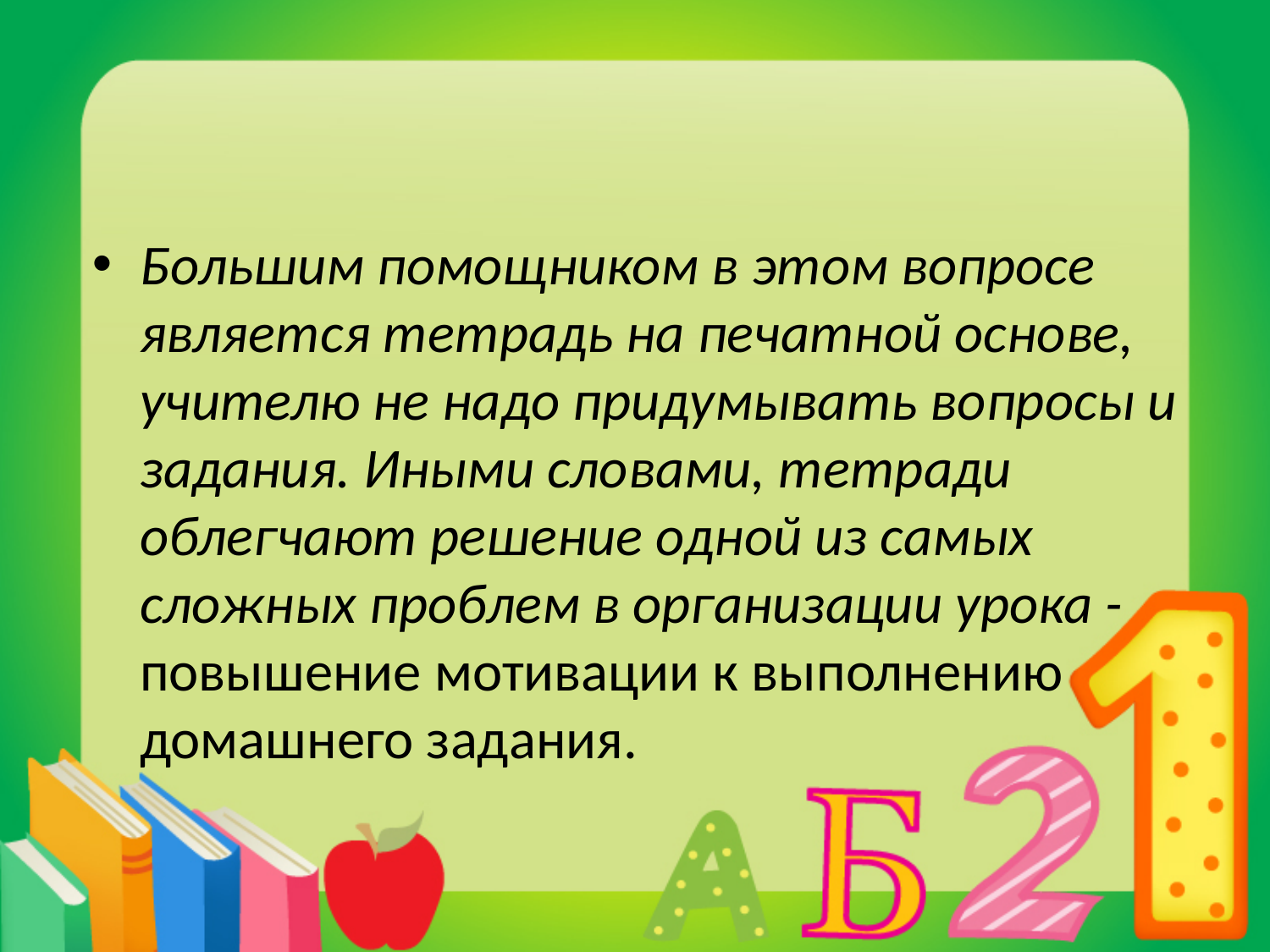

#
Большим помощником в этом вопросе является тетрадь на печатной основе, учителю не надо придумывать вопросы и задания. Иными словами, тетради облегчают решение одной из самых сложных проблем в организации урока - повышение мотивации к выполнению домашнего задания.